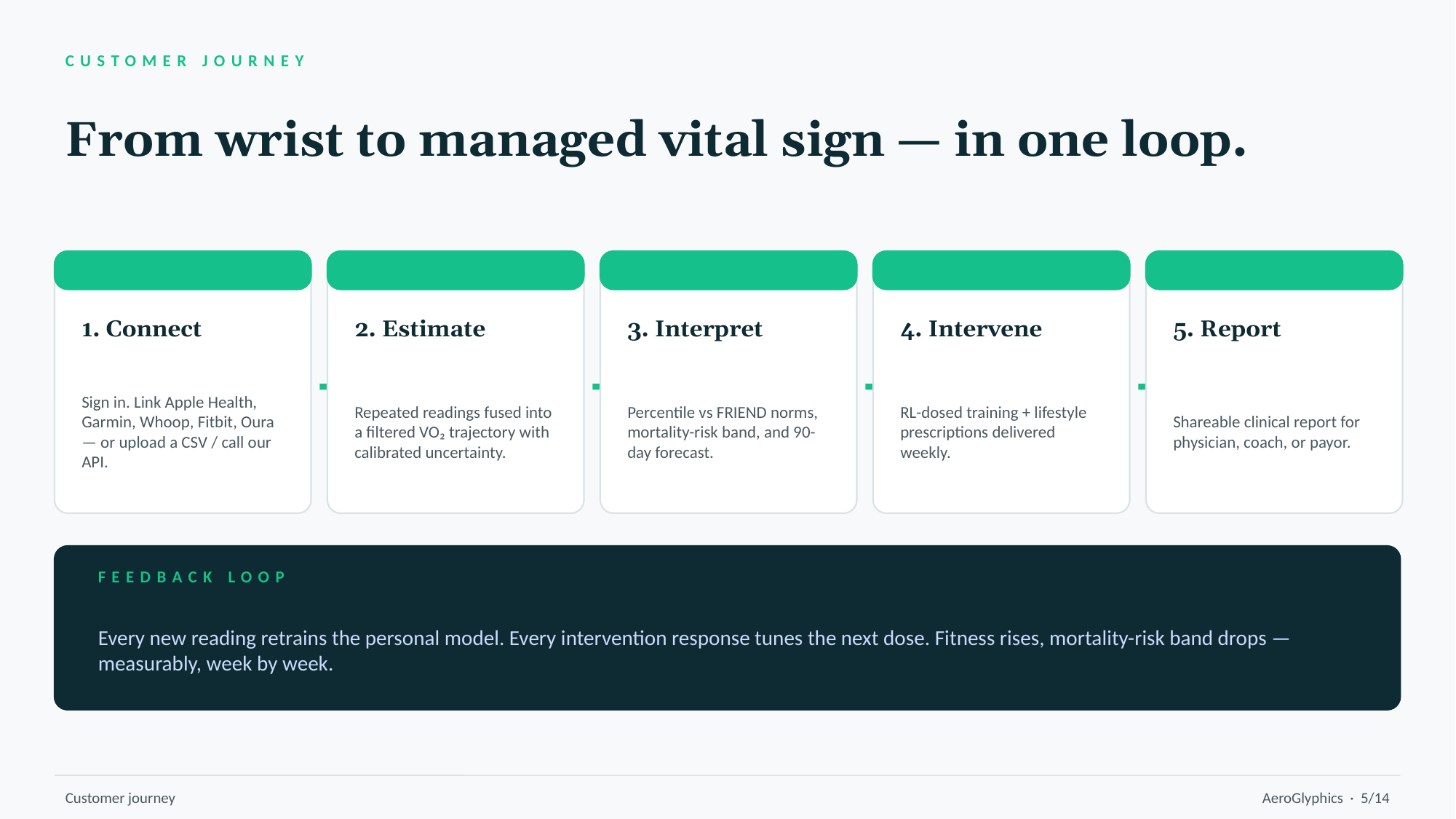

CUSTOMER JOURNEY
From wrist to managed vital sign — in one loop.

1. Connect
2. Estimate
3. Interpret
4. Intervene
5. Report
→
→
→
→
Sign in. Link Apple Health, Garmin, Whoop, Fitbit, Oura — or upload a CSV / call our API.
Repeated readings fused into a filtered VO₂ trajectory with calibrated uncertainty.
Percentile vs FRIEND norms, mortality-risk band, and 90-day forecast.
RL-dosed training + lifestyle prescriptions delivered weekly.
Shareable clinical report for physician, coach, or payor.

FEEDBACK LOOP
Every new reading retrains the personal model. Every intervention response tunes the next dose. Fitness rises, mortality-risk band drops — measurably, week by week.

Customer journey
AeroGlyphics  ·  5/14